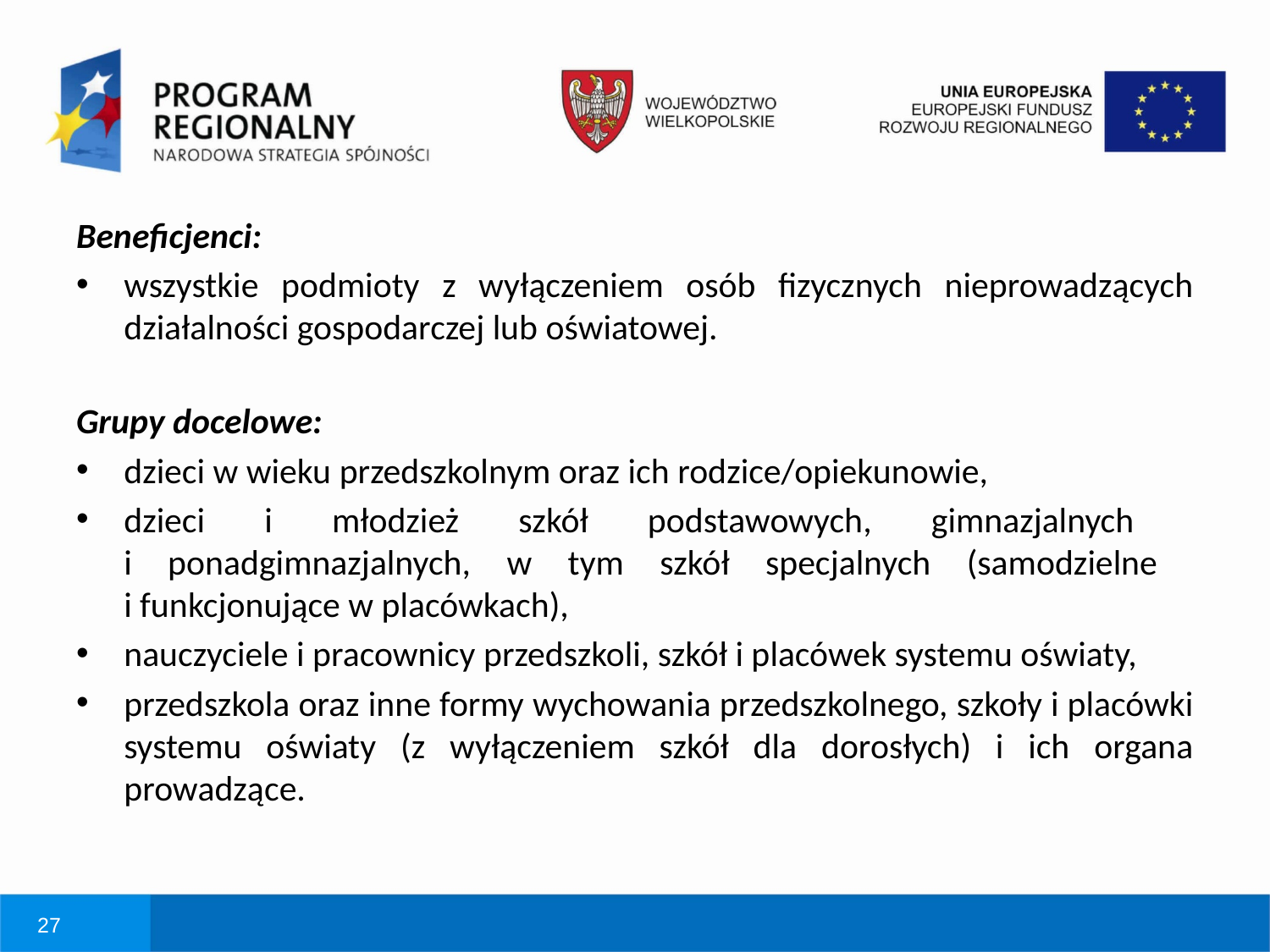

# Beneficjenci:
wszystkie podmioty z wyłączeniem osób fizycznych nieprowadzących działalności gospodarczej lub oświatowej.

Grupy docelowe:
dzieci w wieku przedszkolnym oraz ich rodzice/opiekunowie,
dzieci i młodzież szkół podstawowych, gimnazjalnych
i ponadgimnazjalnych, w tym szkół specjalnych (samodzielne
i funkcjonujące w placówkach),
nauczyciele i pracownicy przedszkoli, szkół i placówek systemu oświaty,
przedszkola oraz inne formy wychowania przedszkolnego, szkoły i placówki systemu oświaty (z wyłączeniem szkół dla dorosłych) i ich organa prowadzące.